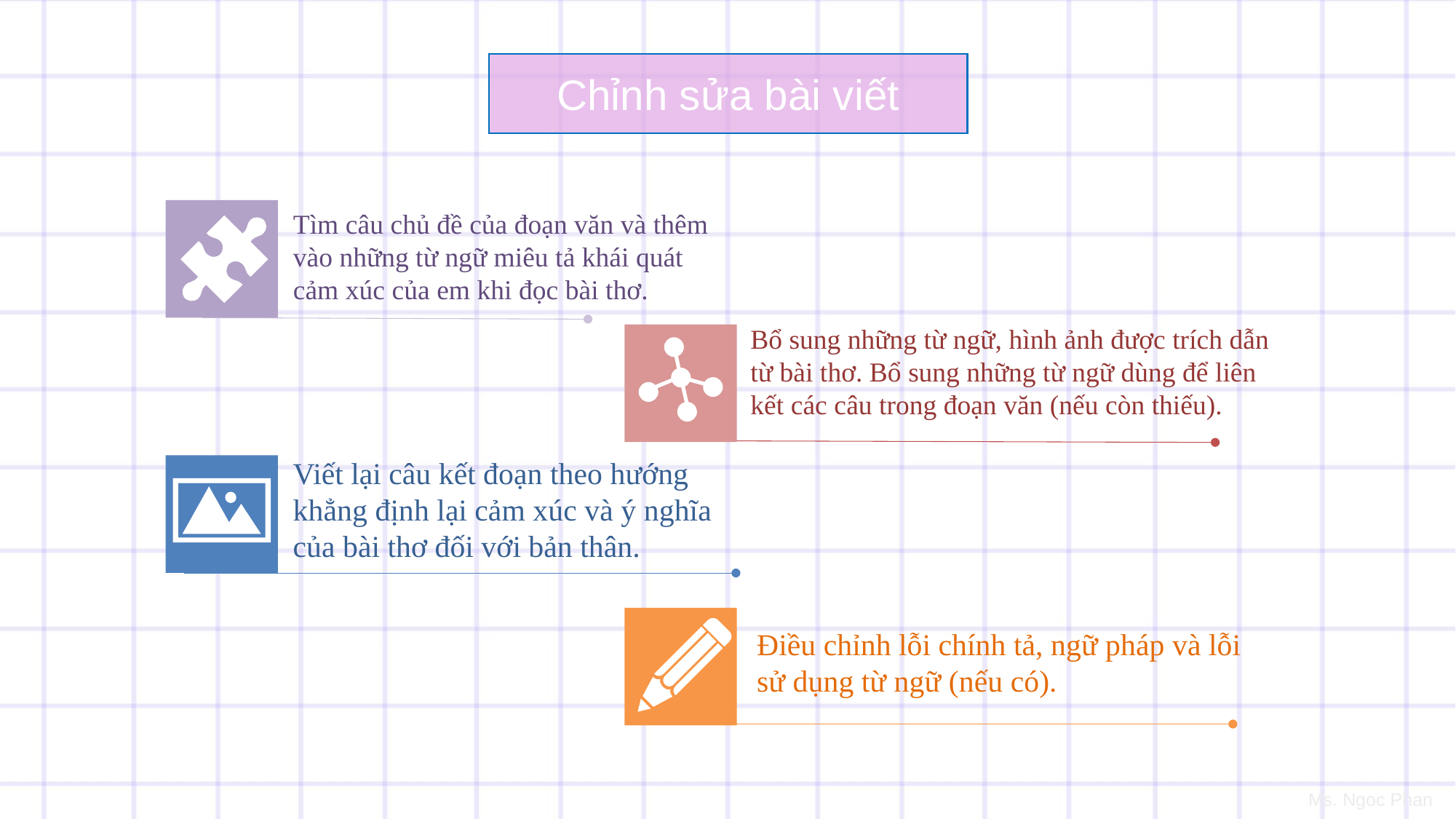

#

Chỉnh sửa bài viết

Tìm câu chủ đề của đoạn văn và thêm vào những từ ngữ miêu tả khái quát cảm xúc của em khi đọc bài thơ.

Bổ sung những từ ngữ, hình ảnh được trích dẫn từ bài thơ. Bổ sung những từ ngữ dùng để liên kết các câu trong đoạn văn (nếu còn thiếu).

Viết lại câu kết đoạn theo hướng khẳng định lại cảm xúc và ý nghĩa của bài thơ đối với bản thân.

Điều chỉnh lỗi chính tả, ngữ pháp và lỗi sử dụng từ ngữ (nếu có).